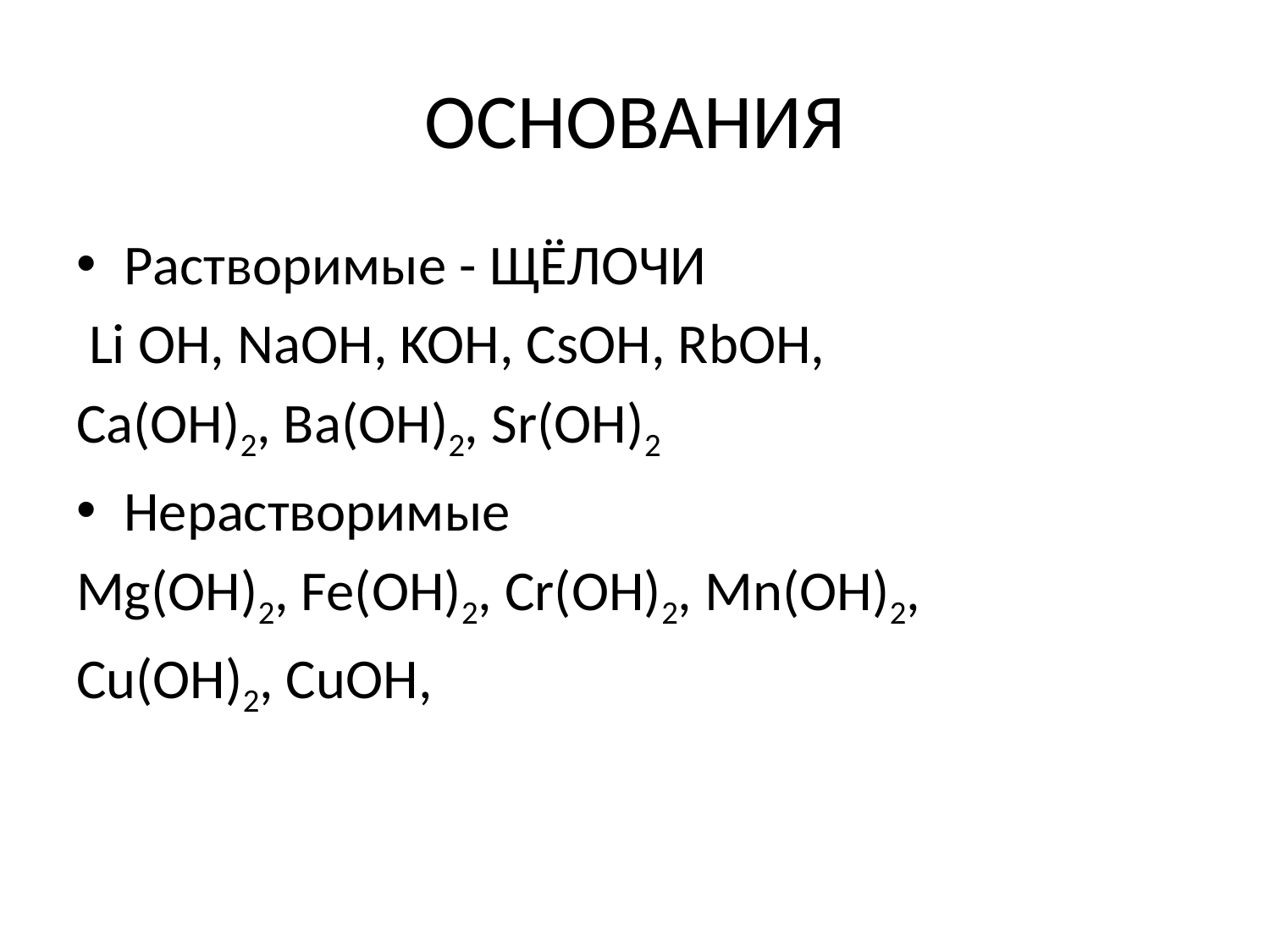

# ОСНОВАНИЯ
Растворимые - ЩЁЛОЧИ
 Li OH, NaOH, KOH, CsOH, RbOH,
Ca(OH)2, Ba(OH)2, Sr(OH)2
Нерастворимые
Mg(OH)2, Fe(OH)2, Cr(OH)2, Mn(OH)2,
Cu(OH)2, CuOH,